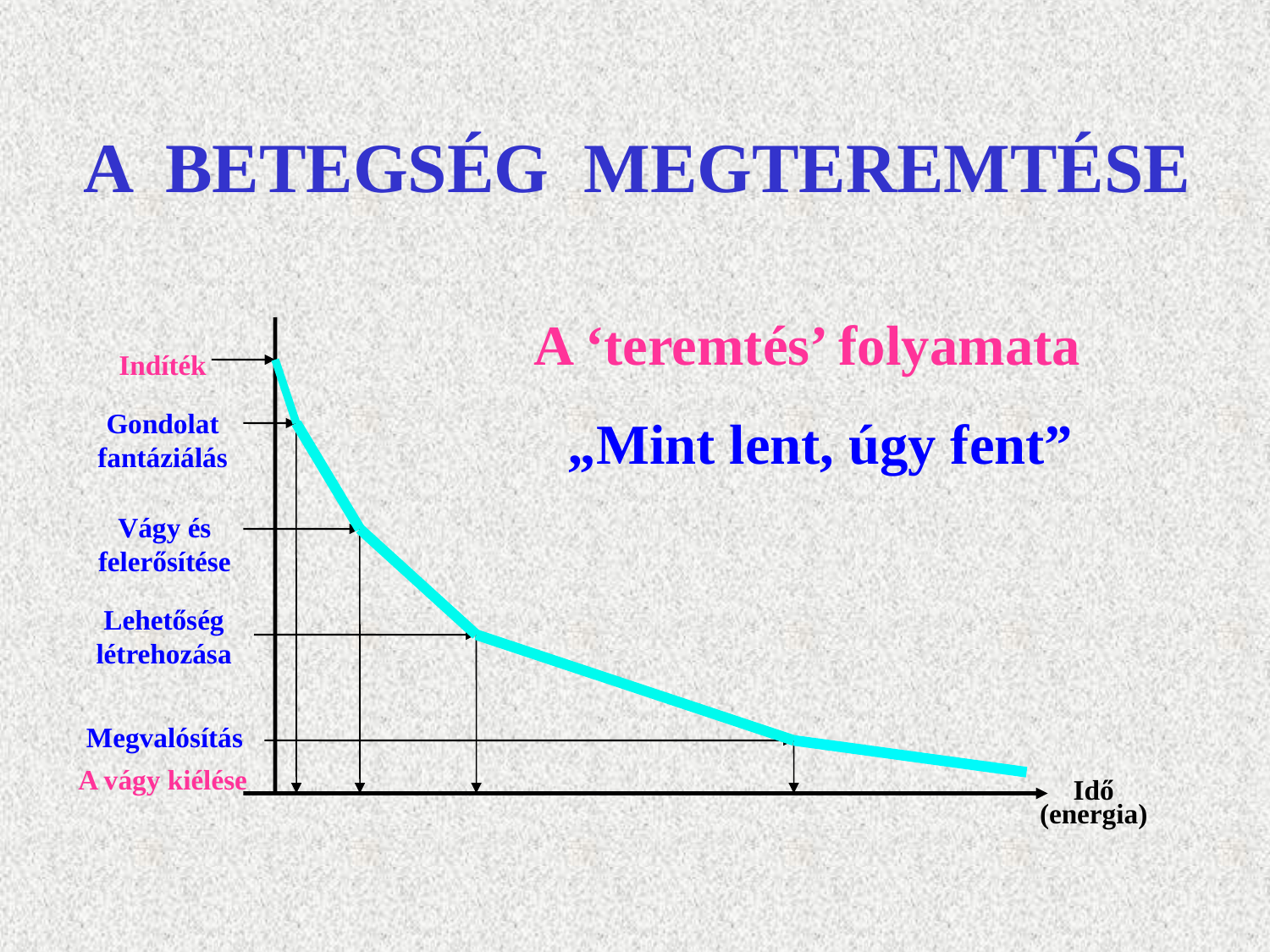

# A  BETEGSÉG  MEGTEREMTÉSE
A ‘teremtés’ folyamata

Indíték

Gondolat fantáziálás
„Mint lent, úgy fent”

Vágy és felerősítése

Lehetőség létrehozása

Megvalósítás

A vágy kiélése
Idő
(energia)